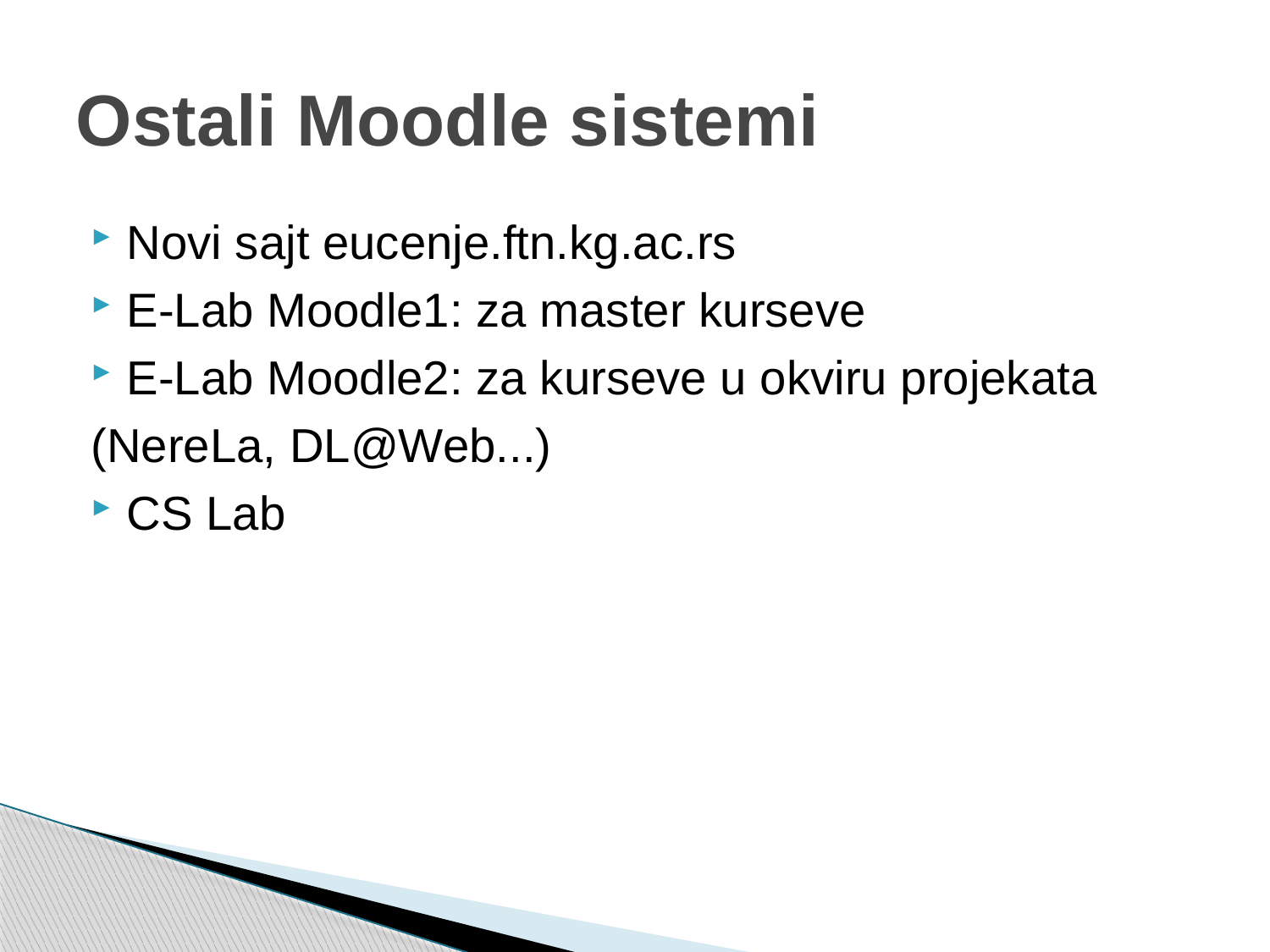

# Ostali Moodle sistemi
Novi sajt eucenje.ftn.kg.ac.rs
E-Lab Moodle1: za master kurseve
E-Lab Moodle2: za kurseve u okviru projekata
(NereLa, DL@Web...)
CS Lab